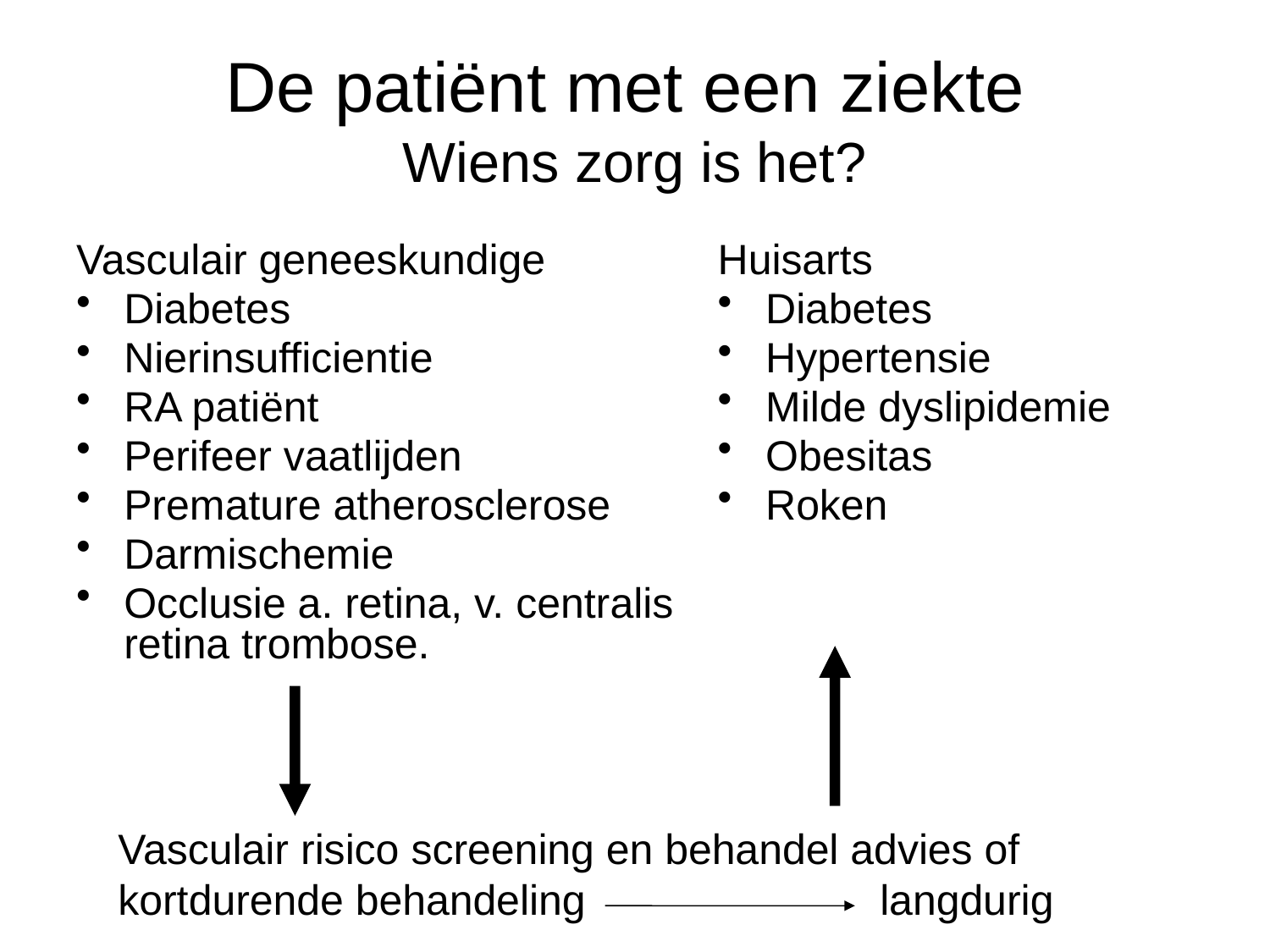

# De patiënt met een ziekte Wiens zorg is het?
Vasculair geneeskundige
Diabetes
Nierinsufficientie
RA patiënt
Perifeer vaatlijden
Premature atherosclerose
Darmischemie
Occlusie a. retina, v. centralis retina trombose.
Huisarts
Diabetes
Hypertensie
Milde dyslipidemie
Obesitas
Roken

Vasculair risico screening en behandel advies of
kortdurende behandeling 			langdurig